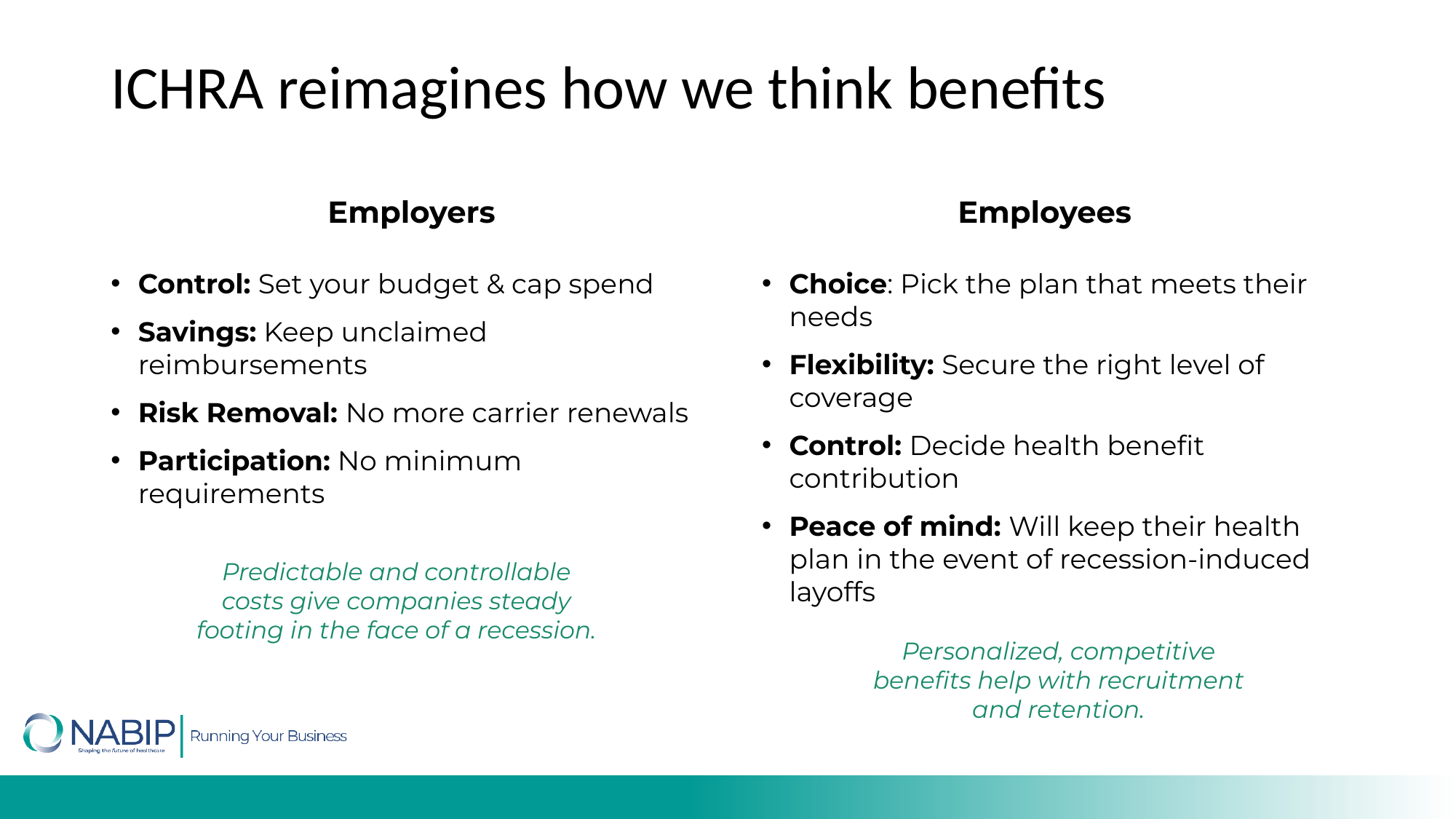

ICHRA reimagines how we think benefits
Employers
Employees
Choice: Pick the plan that meets their needs
Flexibility: Secure the right level of coverage
Control: Decide health benefit contribution
Peace of mind: Will keep their health plan in the event of recession-induced layoffs

Control: Set your budget & cap spend
Savings: Keep unclaimed reimbursements
Risk Removal: No more carrier renewals
Participation: No minimum requirements

Predictable and controllable costs give companies steady footing in the face of a recession.
Personalized, competitive benefits help with recruitment and retention.